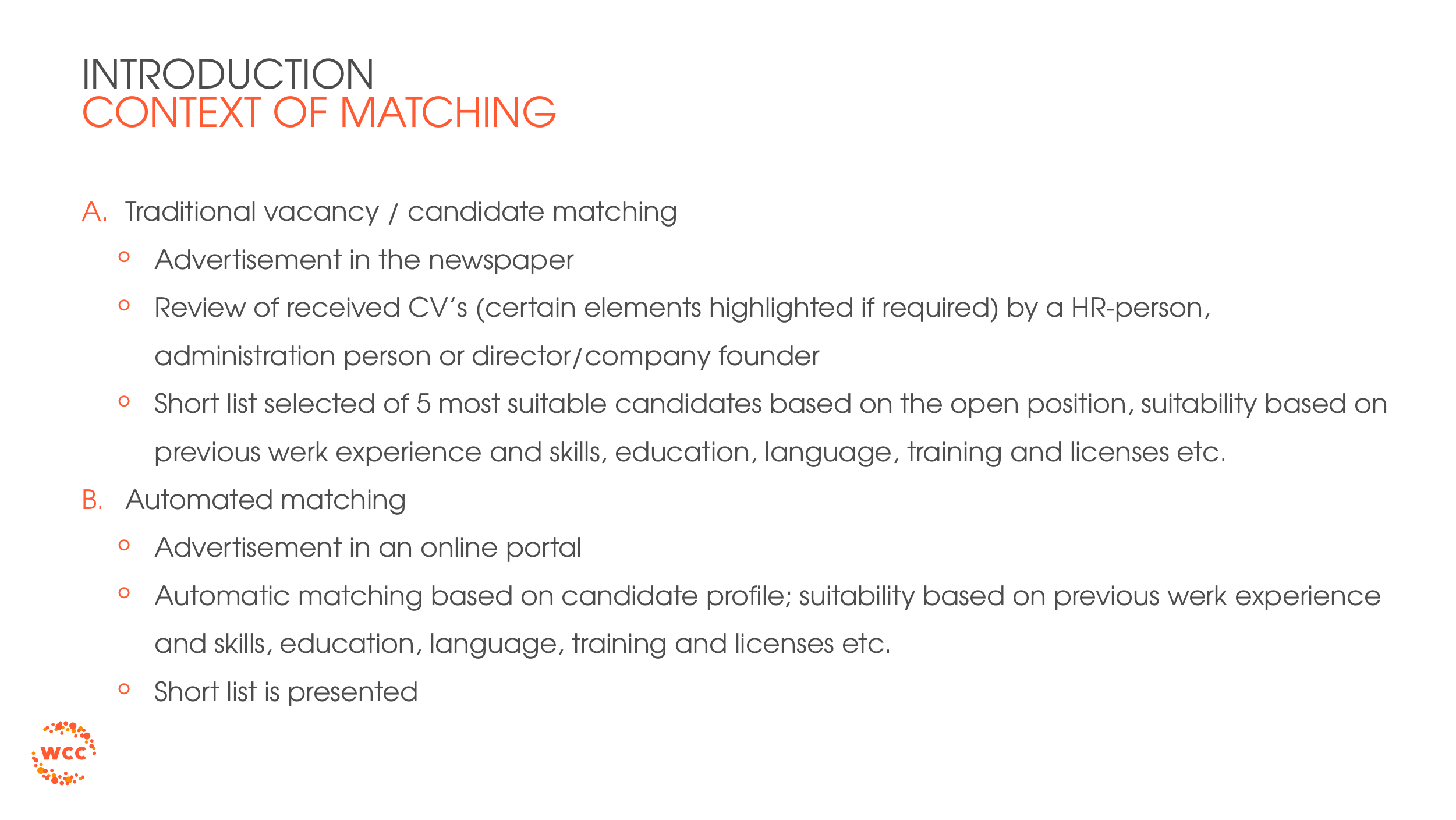

# Introduction
CONTEXT of Matching
Traditional vacancy / candidate matching
Advertisement in the newspaper
Review of received CV’s (certain elements highlighted if required) by a HR-person, administration person or director/company founder
Short list selected of 5 most suitable candidates based on the open position, suitability based on previous werk experience and skills, education, language, training and licenses etc.
Automated matching
Advertisement in an online portal
Automatic matching based on candidate profile; suitability based on previous werk experience and skills, education, language, training and licenses etc.
Short list is presented